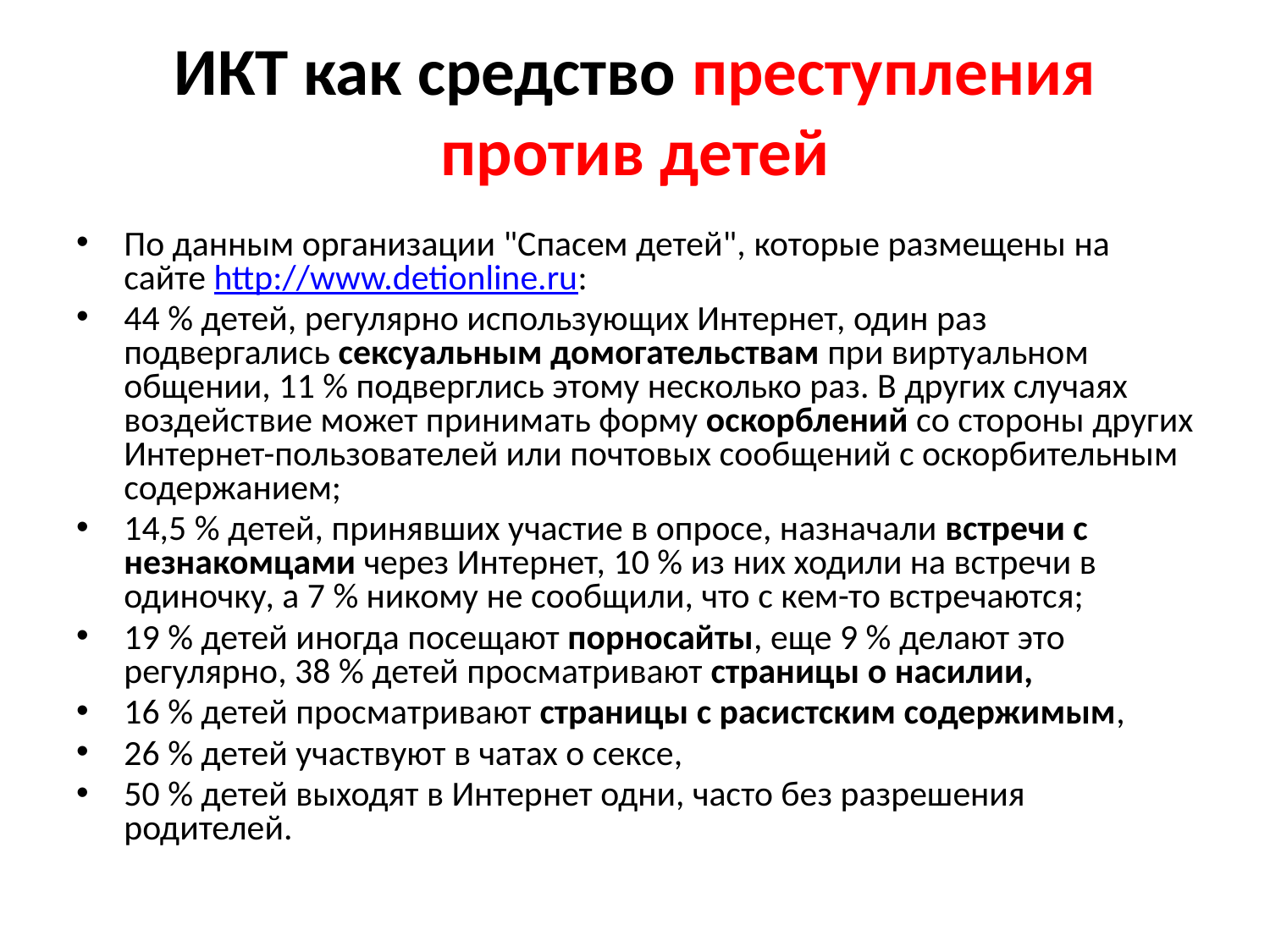

# ИКТ как средство преступления против детей
По данным организации "Спасем детей", которые размещены на сайте http://www.detionline.ru:
44 % детей, регулярно использующих Интернет, один раз подвергались сексуальным домогательствам при виртуальном общении, 11 % подверглись этому несколько раз. В других случаях воздействие может принимать форму оскорблений со стороны других Интернет-пользователей или почтовых сообщений с оскорбительным содержанием;
14,5 % детей, принявших участие в опросе, назначали встречи с незнакомцами через Интернет, 10 % из них ходили на встречи в одиночку, а 7 % никому не сообщили, что с кем-то встречаются;
19 % детей иногда посещают порносайты, еще 9 % делают это регулярно, 38 % детей просматривают страницы о насилии,
16 % детей просматривают страницы с расистским содержимым,
26 % детей участвуют в чатах о сексе,
50 % детей выходят в Интернет одни, часто без разрешения родителей.